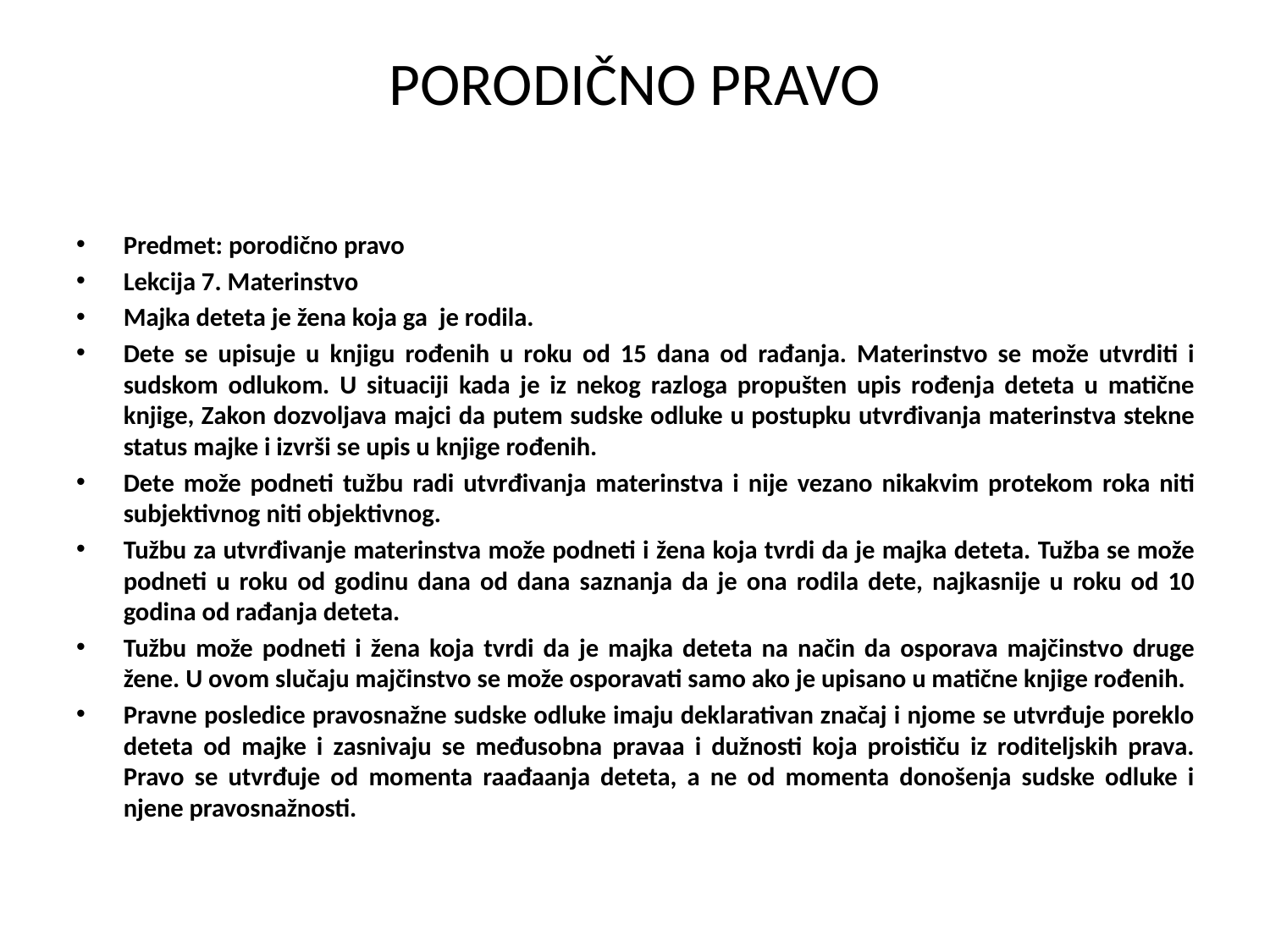

# PORODIČNO PRAVO
Predmet: porodično pravo
Lekcija 7. Materinstvo
Majka deteta je žena koja ga  je rodila.
Dete se upisuje u knjigu rođenih u roku od 15 dana od rađanja. Materinstvo se može utvrditi i sudskom odlukom. U situaciji kada je iz nekog razloga propušten upis rođenja deteta u matične knjige, Zakon dozvoljava majci da putem sudske odluke u postupku utvrđivanja materinstva stekne status majke i izvrši se upis u knjige rođenih.
Dete može podneti tužbu radi utvrđivanja materinstva i nije vezano nikakvim protekom roka niti subjektivnog niti objektivnog.
Tužbu za utvrđivanje materinstva može podneti i žena koja tvrdi da je majka deteta. Tužba se može podneti u roku od godinu dana od dana saznanja da je ona rodila dete, najkasnije u roku od 10 godina od rađanja deteta.
Tužbu može podneti i žena koja tvrdi da je majka deteta na način da osporava majčinstvo druge žene. U ovom slučaju majčinstvo se može osporavati samo ako je upisano u matične knjige rođenih.
Pravne posledice pravosnažne sudske odluke imaju deklarativan značaj i njome se utvrđuje poreklo deteta od majke i zasnivaju se međusobna pravaa i dužnosti koja proističu iz roditeljskih prava. Pravo se utvrđuje od momenta raađaanja deteta, a ne od momenta donošenja sudske odluke i njene pravosnažnosti.